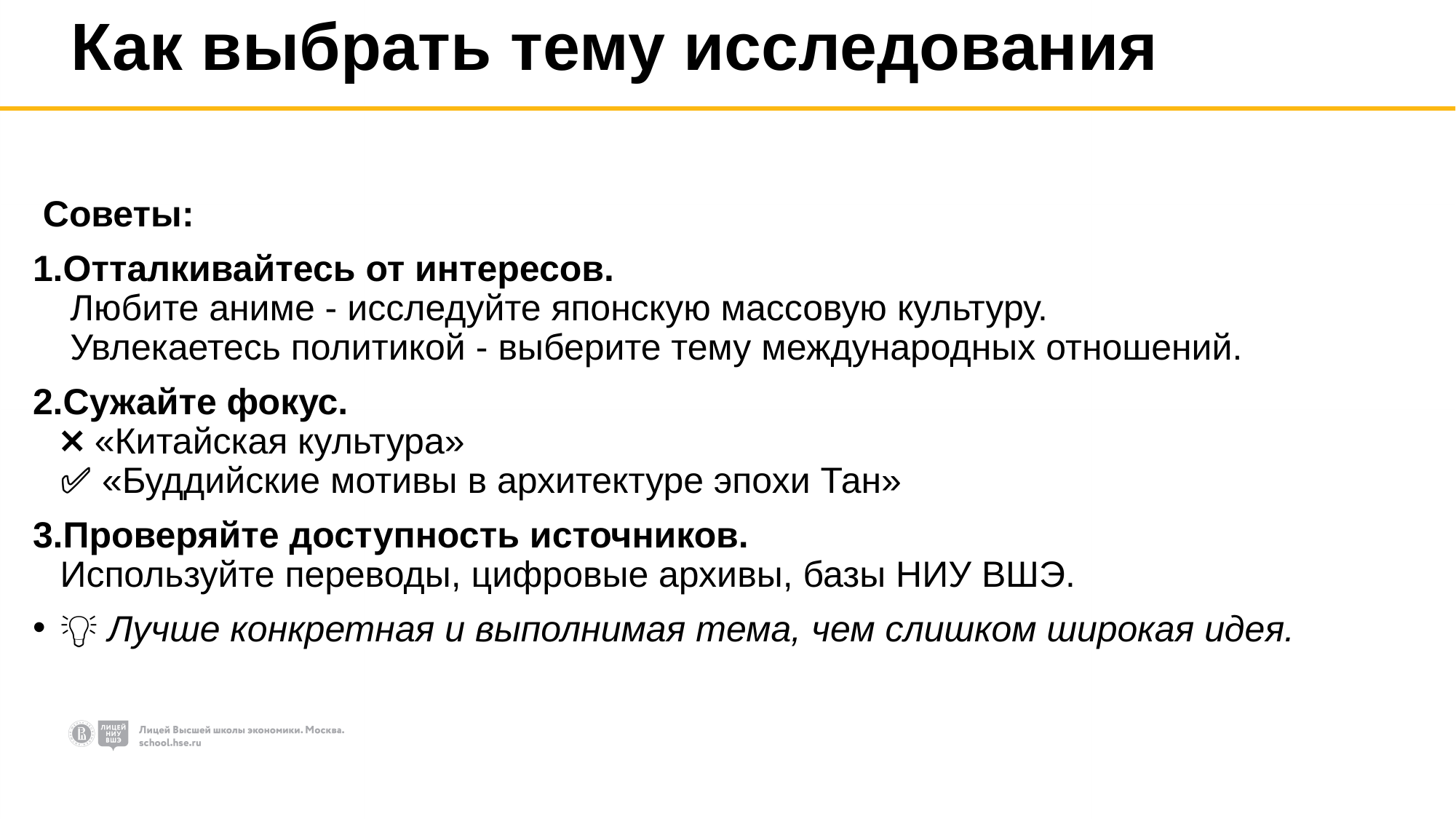

# Как выбрать тему исследования
 Советы:
Отталкивайтесь от интересов.
 Любите аниме - исследуйте японскую массовую культуру.
 Увлекаетесь политикой - выберите тему международных отношений.
Сужайте фокус.
❌ «Китайская культура»
✅ «Буддийские мотивы в архитектуре эпохи Тан»
Проверяйте доступность источников.
Используйте переводы, цифровые архивы, базы НИУ ВШЭ.
💡 Лучше конкретная и выполнимая тема, чем слишком широкая идея.